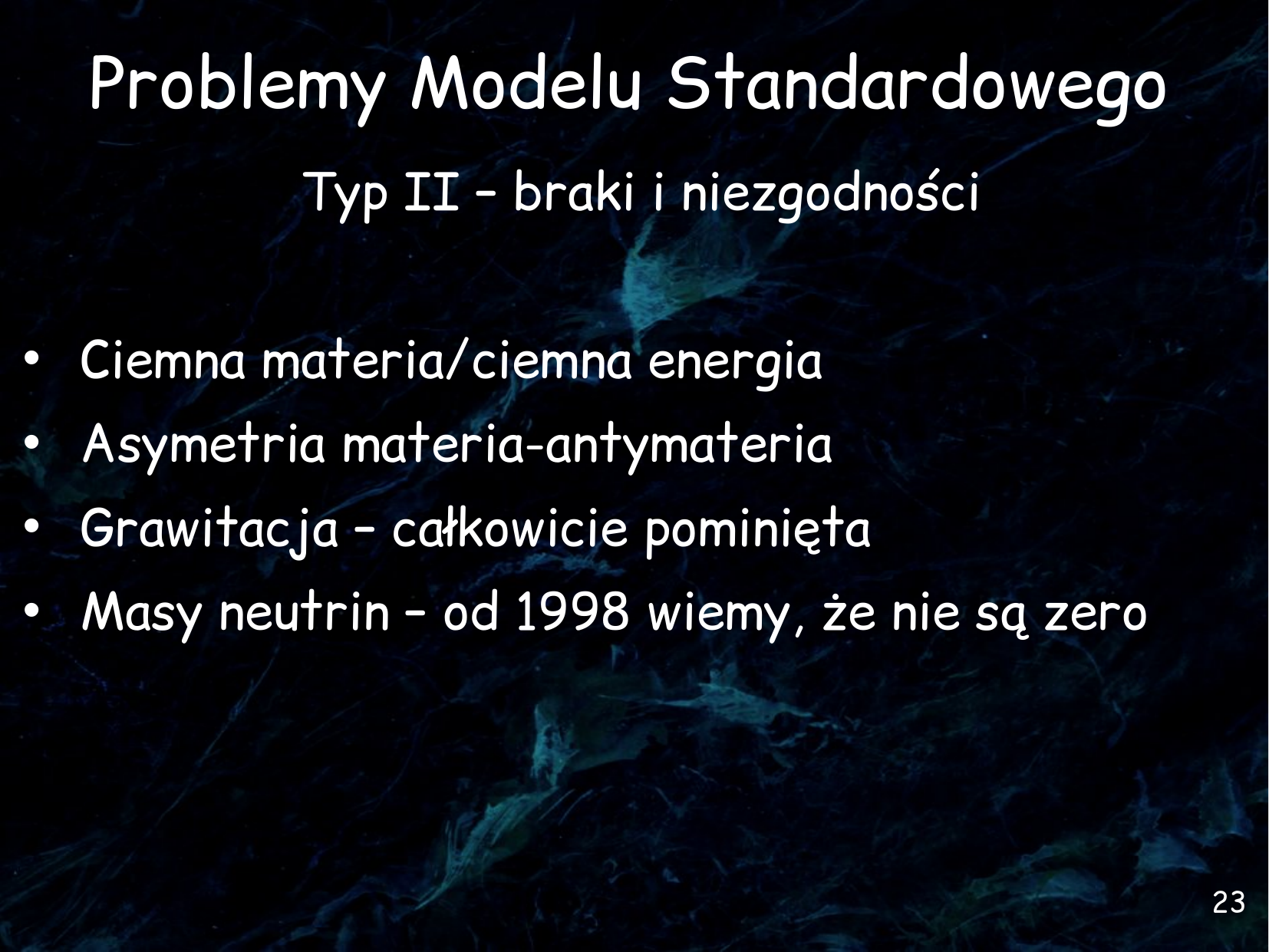

Problemy Modelu Standardowego
Typ II – braki i niezgodności

Ciemna materia/ciemna energia
Asymetria materia-antymateria
Grawitacja – całkowicie pominięta
Masy neutrin – od 1998 wiemy, że nie są zero
23